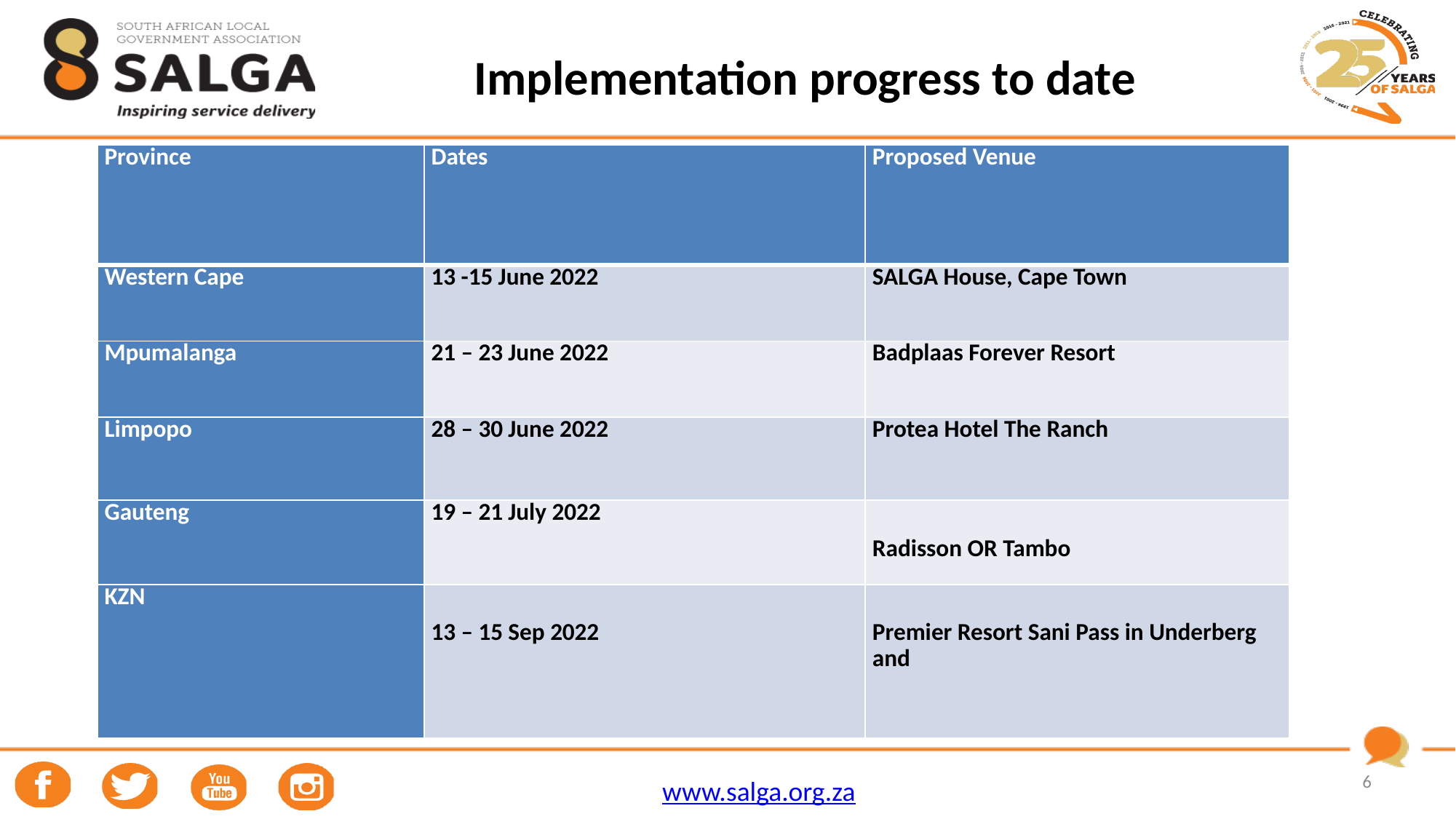

# Implementation progress to date
| Province | Dates | Proposed Venue |
| --- | --- | --- |
| Western Cape | 13 -15 June 2022 | SALGA House, Cape Town |
| Mpumalanga | 21 – 23 June 2022 | Badplaas Forever Resort |
| Limpopo | 28 – 30 June 2022 | Protea Hotel The Ranch |
| Gauteng | 19 – 21 July 2022 | Radisson OR Tambo |
| KZN | 13 – 15 Sep 2022 | Premier Resort Sani Pass in Underberg and |
6